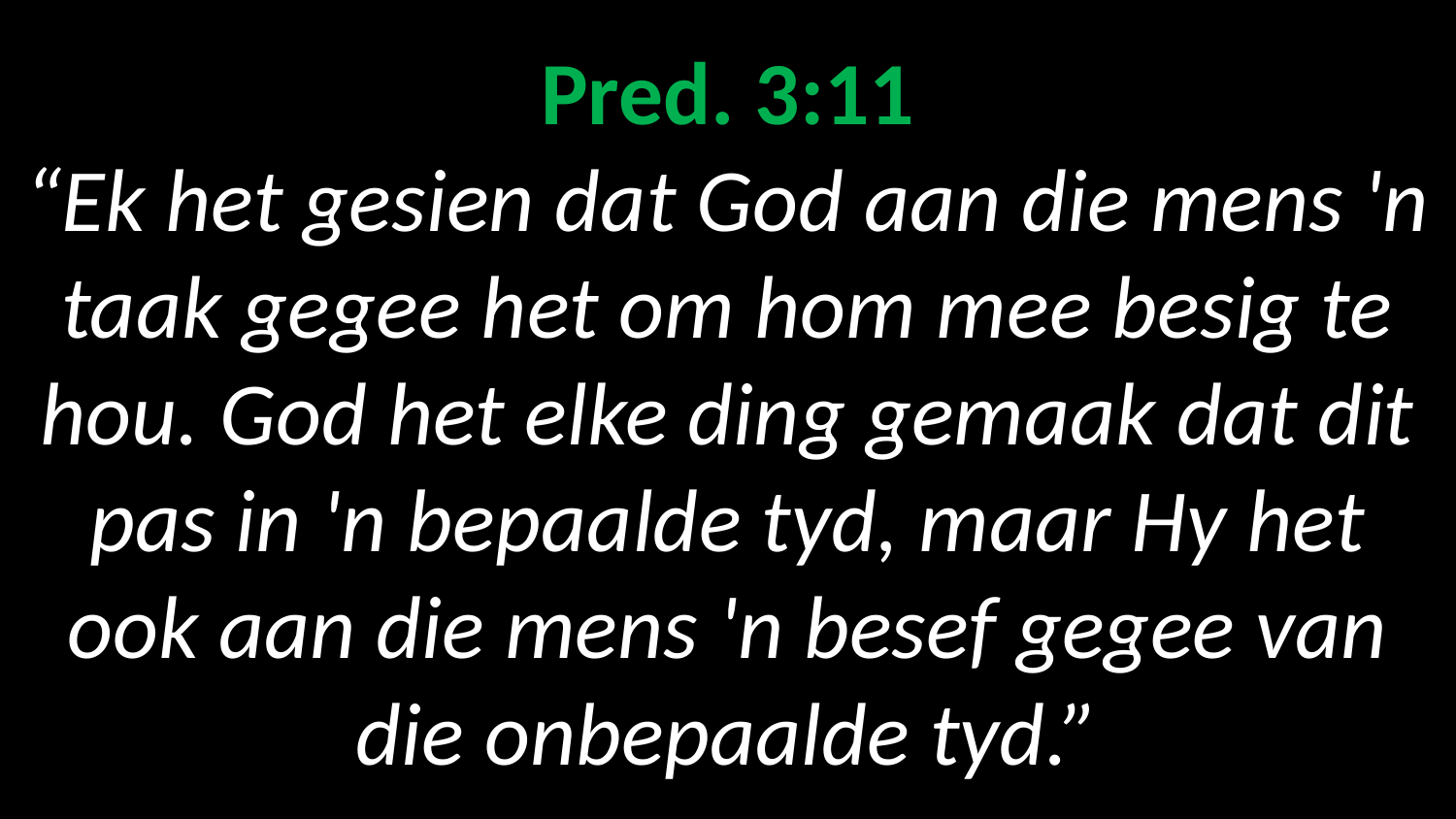

# Pred. 3:11 “Ek het gesien dat God aan die mens 'n taak gegee het om hom mee besig te hou. God het elke ding gemaak dat dit pas in 'n bepaalde tyd, maar Hy het ook aan die mens 'n besef gegee van die onbepaalde tyd.”